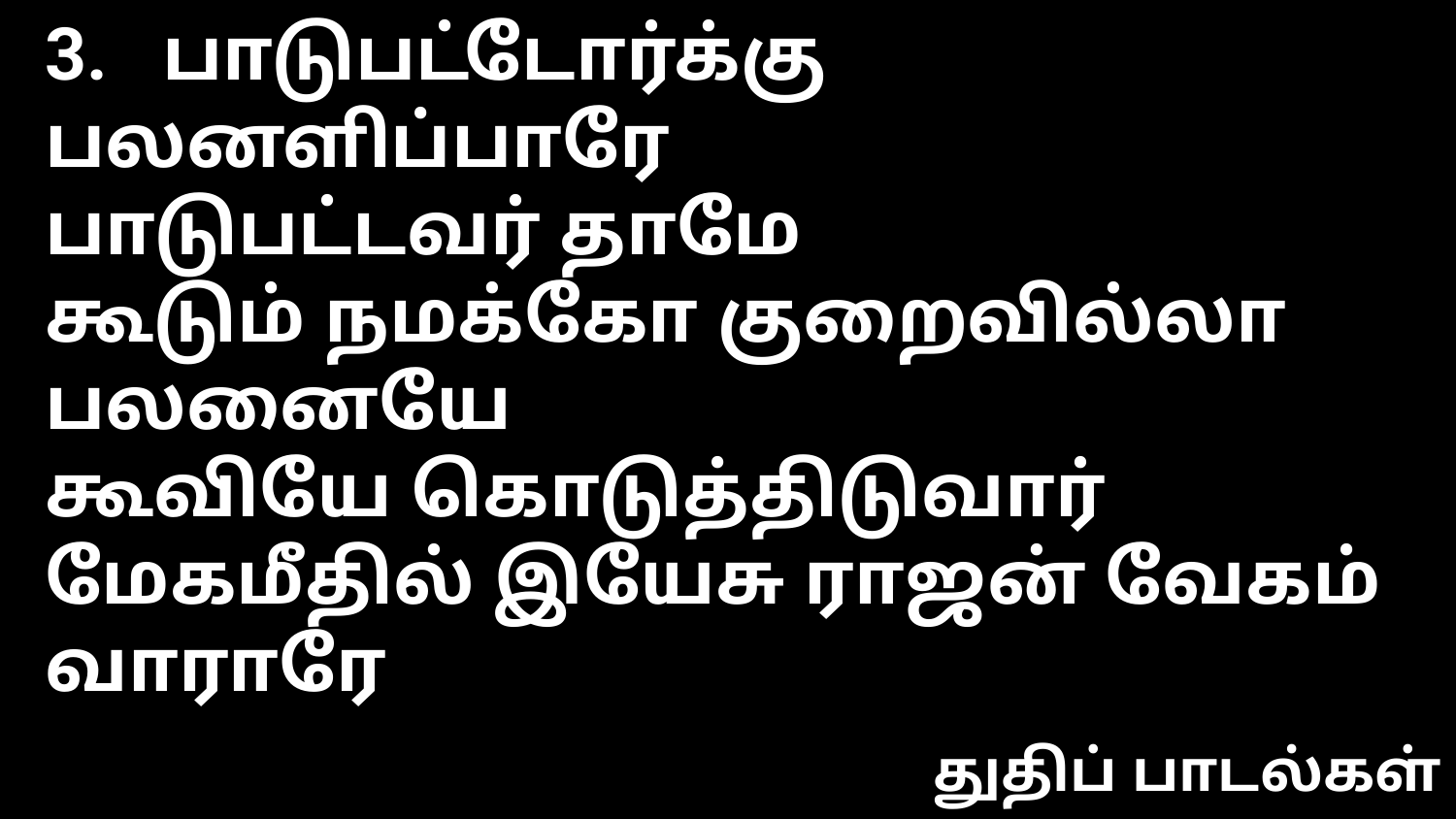

3.   பாடுபட்டோர்க்கு  பலனளிப்பாரே
பாடுபட்டவர் தாமே
கூடும் நமக்கோ குறைவில்லா  பலனையே
கூவியே கொடுத்திடுவார்
மேகமீதில் இயேசு ராஜன் வேகம் வாராரே

துதிப் பாடல்கள்